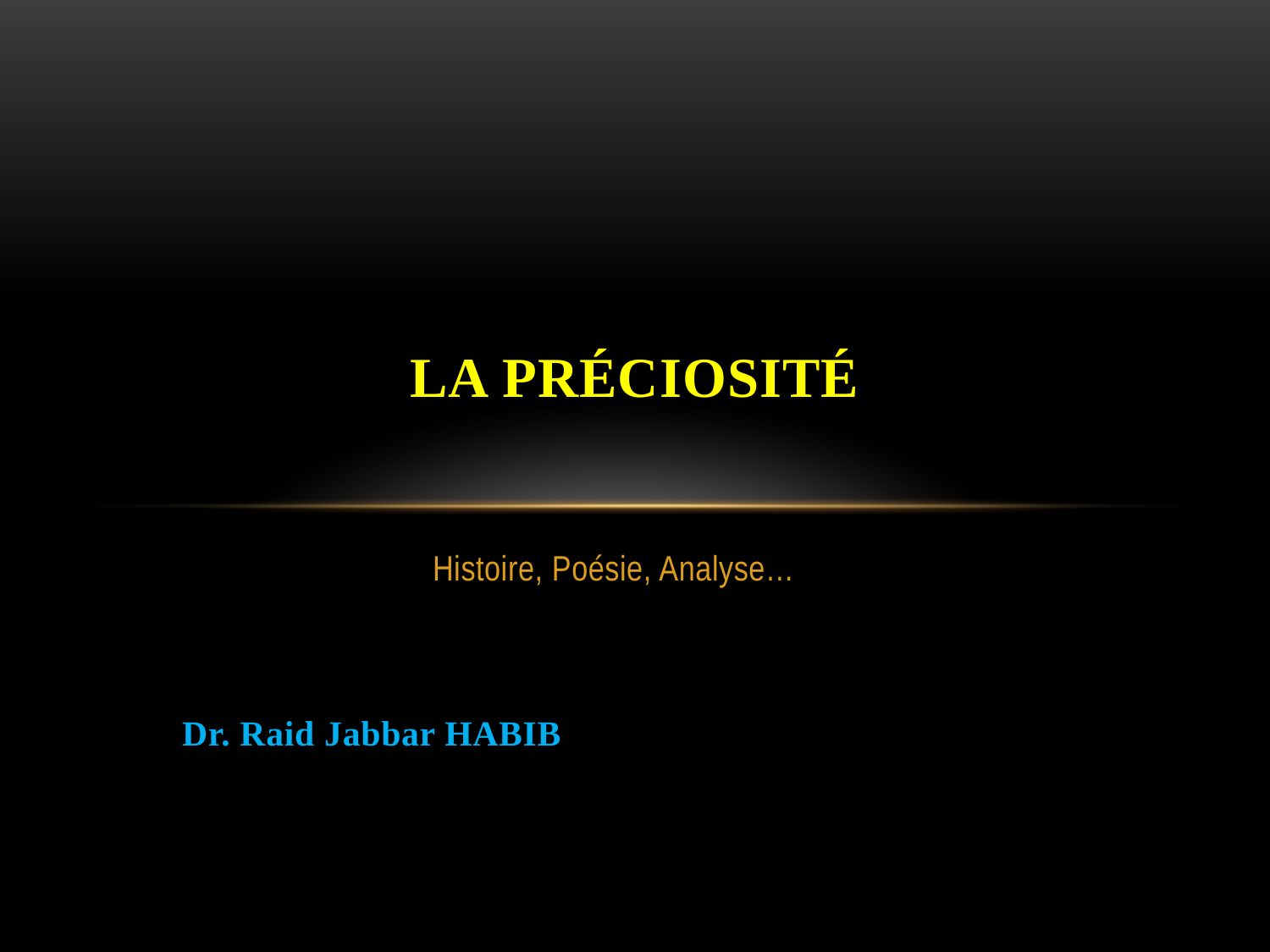

# La préciosité
Histoire, Poésie, Analyse…

Dr. Raid Jabbar HABIB